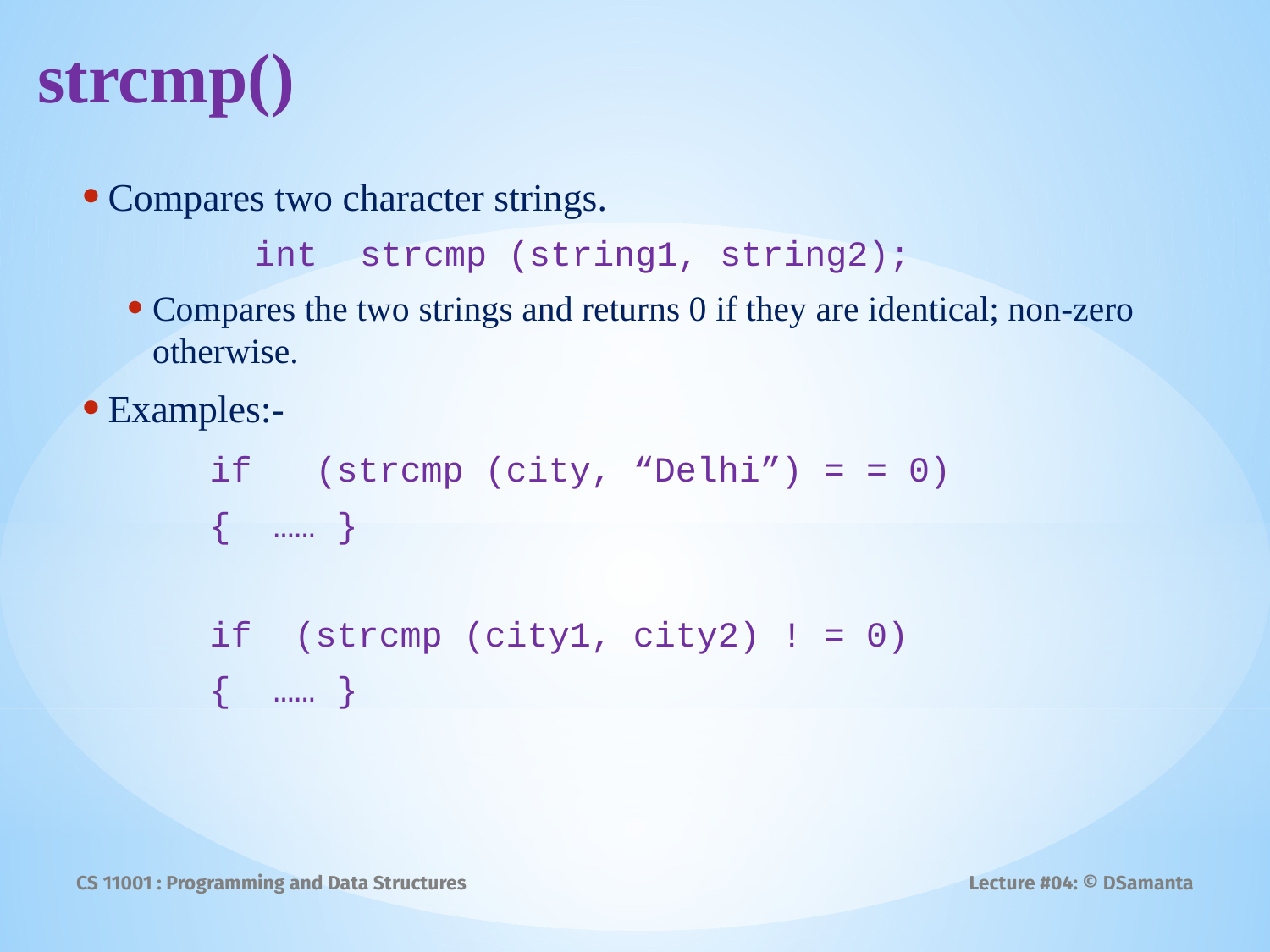

# strcmp()
Compares two character strings.
	int  strcmp (string1, string2);
Compares the two strings and returns 0 if they are identical; non-zero otherwise.
Examples:-
	if   (strcmp (city, “Delhi”) = = 0)
	{  …… }

	if  (strcmp (city1, city2) ! = 0)
	{  …… }
CS 11001 : Programming and Data Structures
Lecture #04: © DSamanta